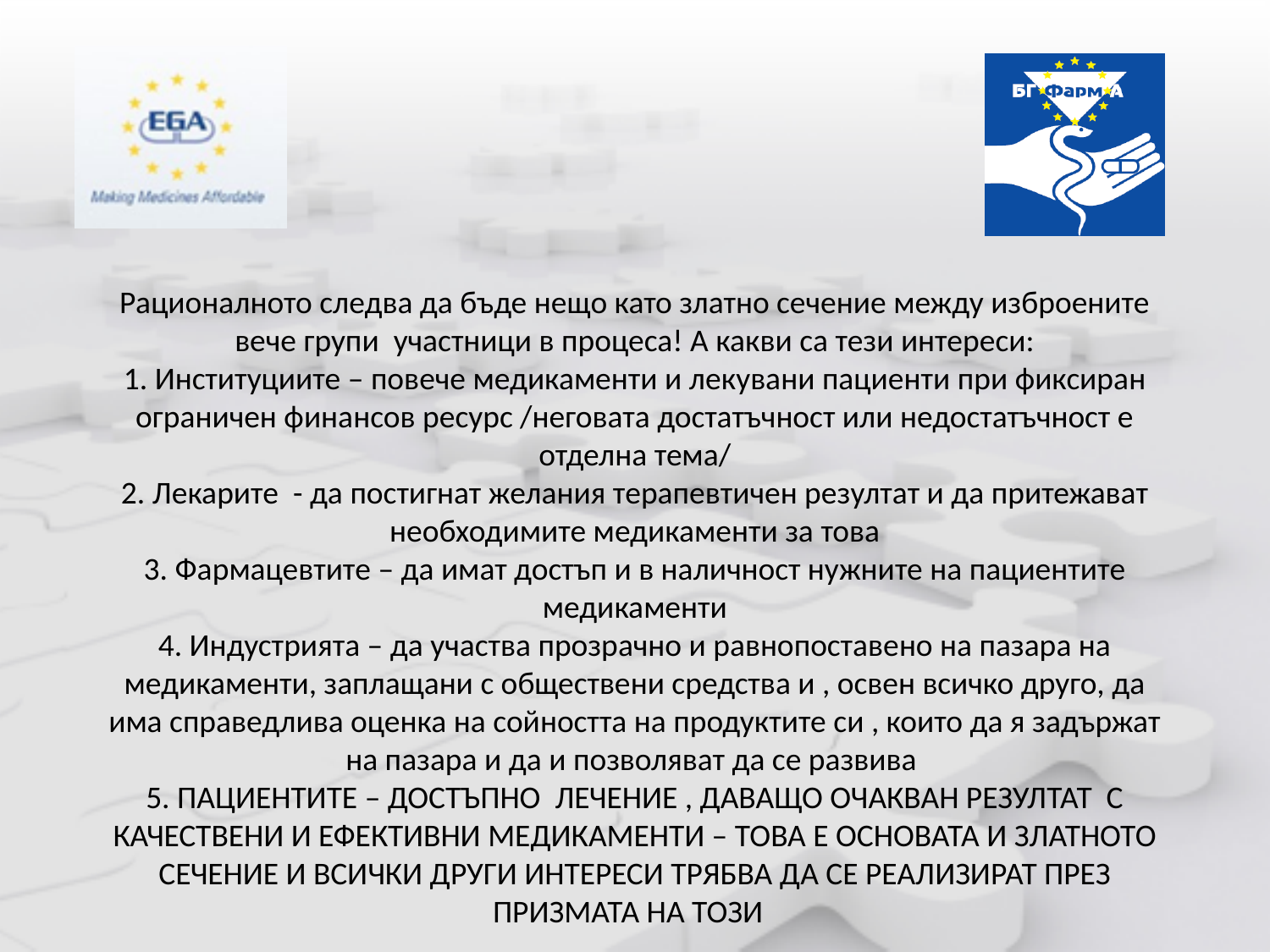

# Рационалното следва да бъде нещо като златно сечение между изброените вече групи  участници в процеса! А какви са тези интереси: 1. Институциите – повече медикаменти и лекувани пациенти при фиксиран ограничен финансов ресурс /неговата достатъчност или недостатъчност е отделна тема/ 2. Лекарите  - да постигнат желания терапевтичен резултат и да притежават необходимите медикаменти за това 3. Фармацевтите – да имат достъп и в наличност нужните на пациентите медикаменти 4. Индустрията – да участва прозрачно и равнопоставено на пазара на медикаменти, заплащани с обществени средства и , освен всичко друго, да има справедлива оценка на сойността на продуктите си , които да я задържат на пазара и да и позволяват да се развива 5. ПАЦИЕНТИТЕ – ДОСТЪПНО  ЛЕЧЕНИЕ , ДАВАЩО ОЧАКВАН РЕЗУЛТАТ  С КАЧЕСТВЕНИ И ЕФЕКТИВНИ МЕДИКАМЕНТИ – ТОВА Е ОСНОВАТА И ЗЛАТНОТО СЕЧЕНИЕ И ВСИЧКИ ДРУГИ ИНТЕРЕСИ ТРЯБВА ДА СЕ РЕАЛИЗИРАТ ПРЕЗ ПРИЗМАТА НА ТОЗИ